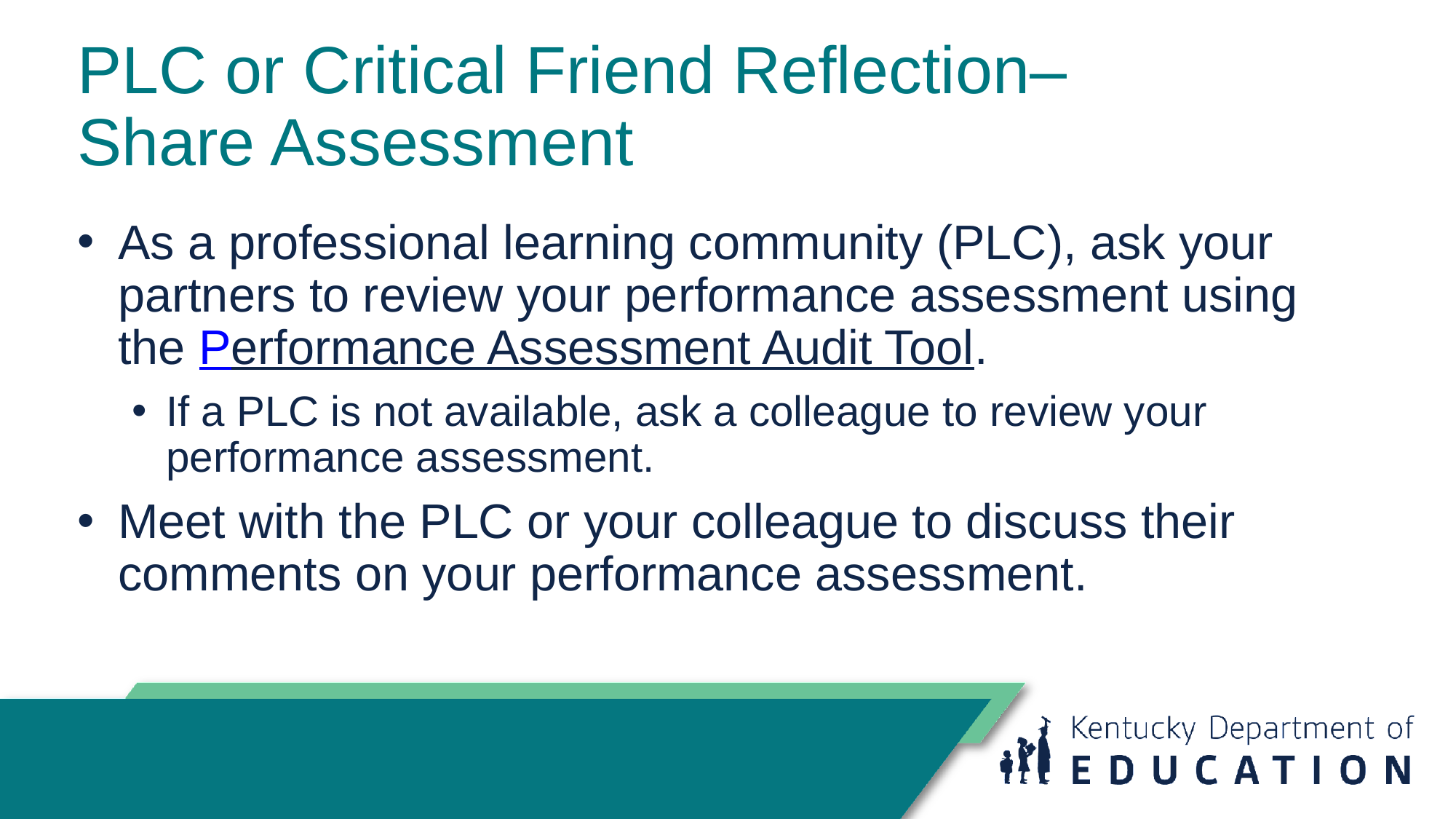

# PLC or Critical Friend Reflection–Share Assessment
As a professional learning community (PLC), ask your partners to review your performance assessment using the Performance Assessment Audit Tool.
If a PLC is not available, ask a colleague to review your performance assessment.
Meet with the PLC or your colleague to discuss their comments on your performance assessment.